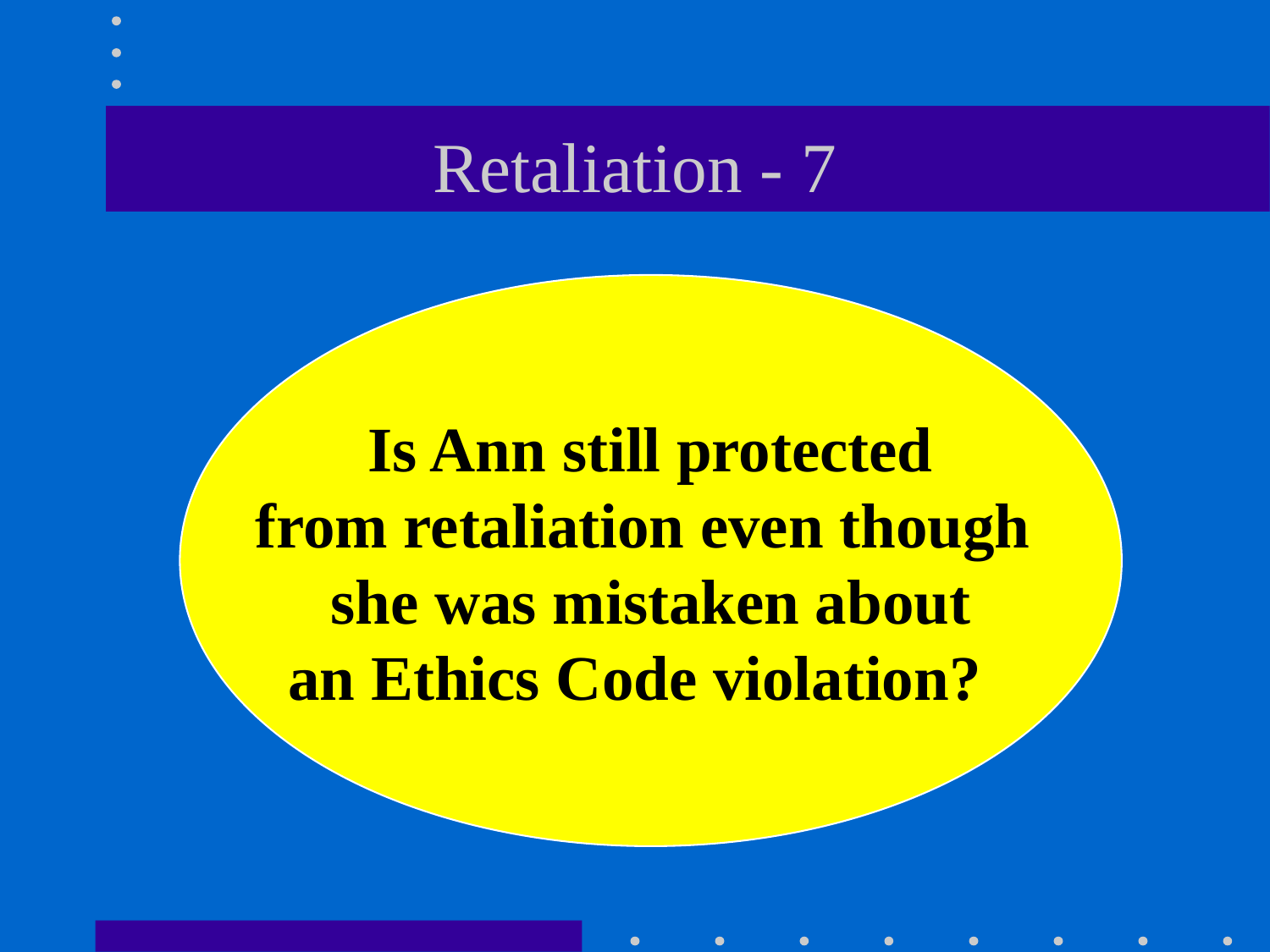

# Retaliation - 7

Is Ann still protected
from retaliation even though
she was mistaken about
an Ethics Code violation?